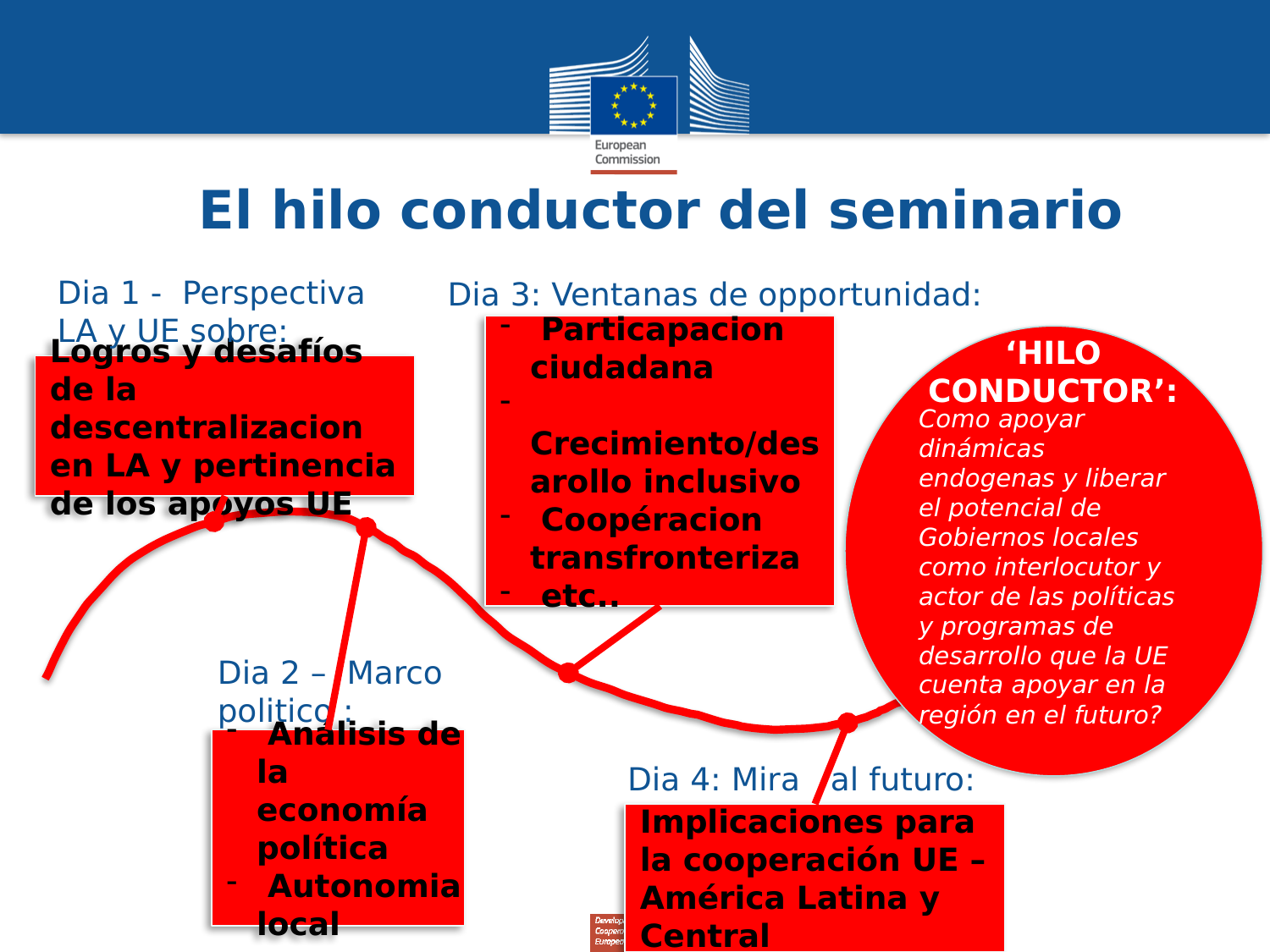

# El hilo conductor del seminario
Dia 1 -  Perspectiva LA y UE sobre:
Dia 3: Ventanas de opportunidad:

 Particapacion ciudadana
 Crecimiento/desarollo inclusivo
 Coopéracion transfronteriza
 etc..

Como apoyar dinámicas endogenas y liberar el potencial de Gobiernos locales como interlocutor y actor de las políticas y programas de desarrollo que la UE cuenta apoyar en la región en el futuro?
‘HILO CONDUCTOR’:
Logros y desafíos de la descentralizacion en LA y pertinencia
de los apoyos UE

Dia 2 –  Marco politico :
 Análisis de la economía política
 Autonomia local
Dia 4: Mira   al futuro:
Implicaciones para la cooperación UE – América Latina y Central